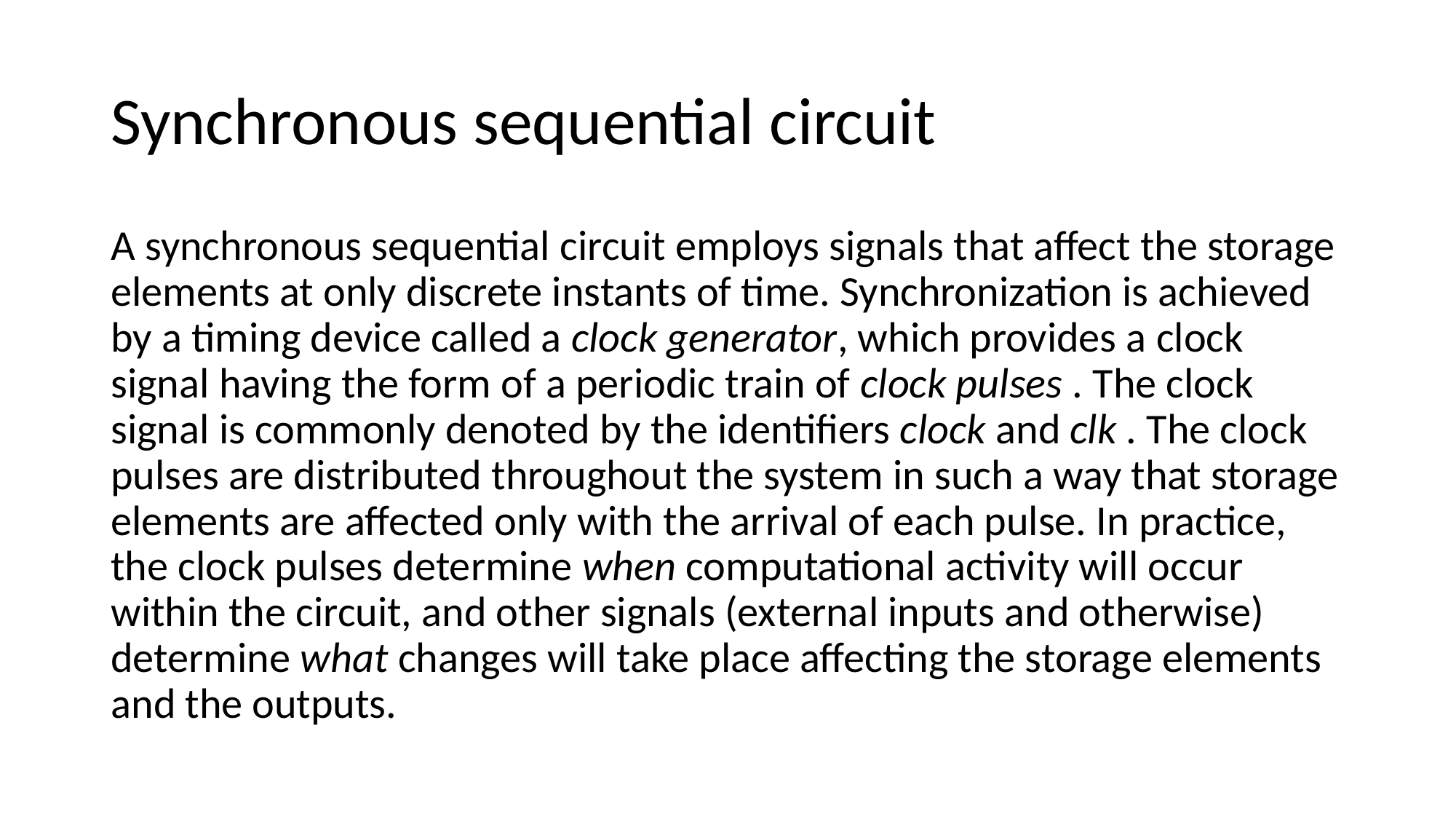

# Synchronous sequential circuit
A synchronous sequential circuit employs signals that affect the storage elements at only discrete instants of time. Synchronization is achieved by a timing device called a clock generator, which provides a clock signal having the form of a periodic train of clock pulses . The clock signal is commonly denoted by the identifiers clock and clk . The clock pulses are distributed throughout the system in such a way that storage elements are affected only with the arrival of each pulse. In practice, the clock pulses determine when computational activity will occur within the circuit, and other signals (external inputs and otherwise) determine what changes will take place affecting the storage elements and the outputs.